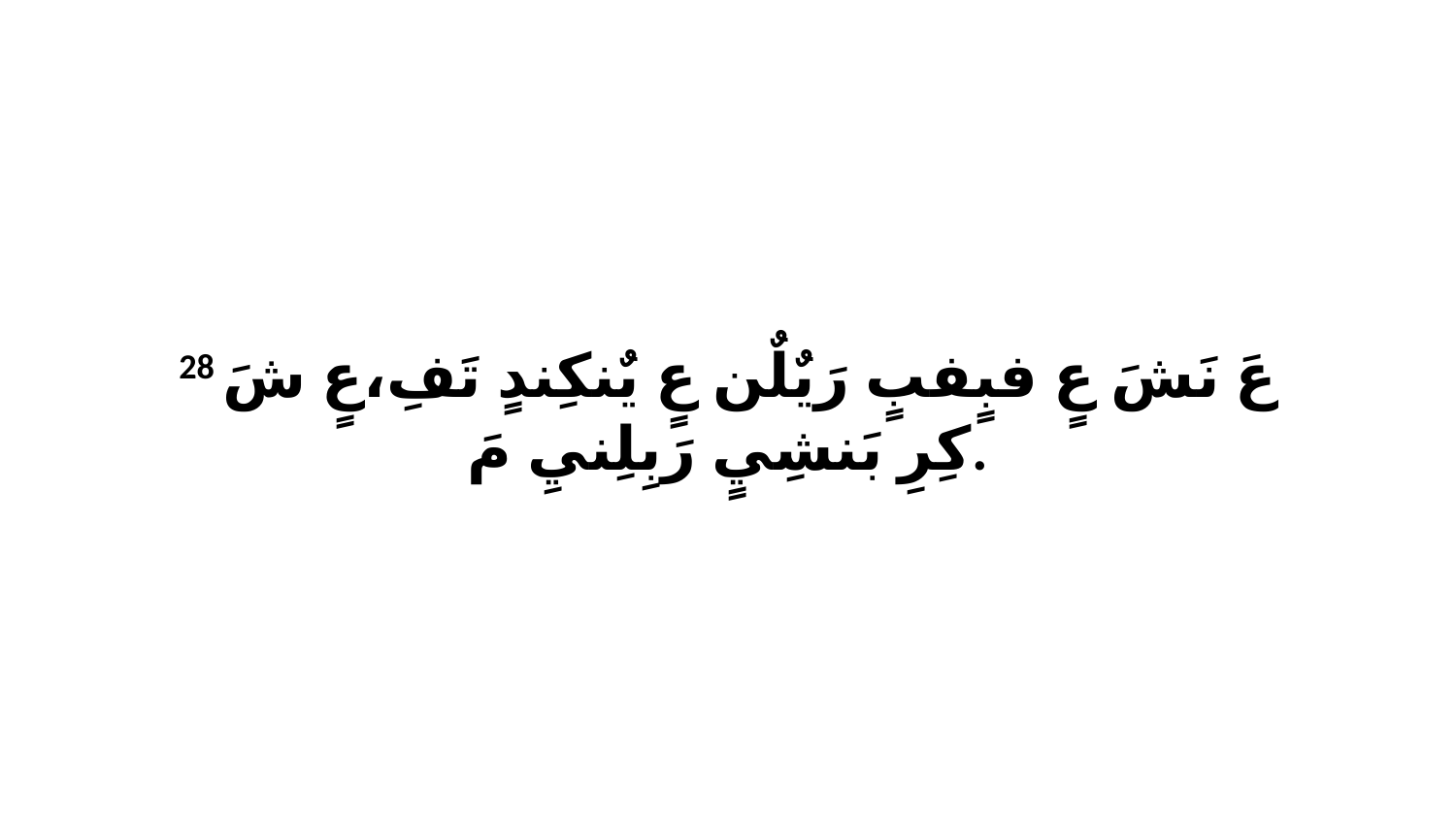

28 عَ نَشَ عٍ فبٍفبٍ رَيٌلٌن عٍ يٌنكِندٍ تَفِ،عٍ شَ كِرِ بَنشِيٍ رَبِلِنيِ مَ.